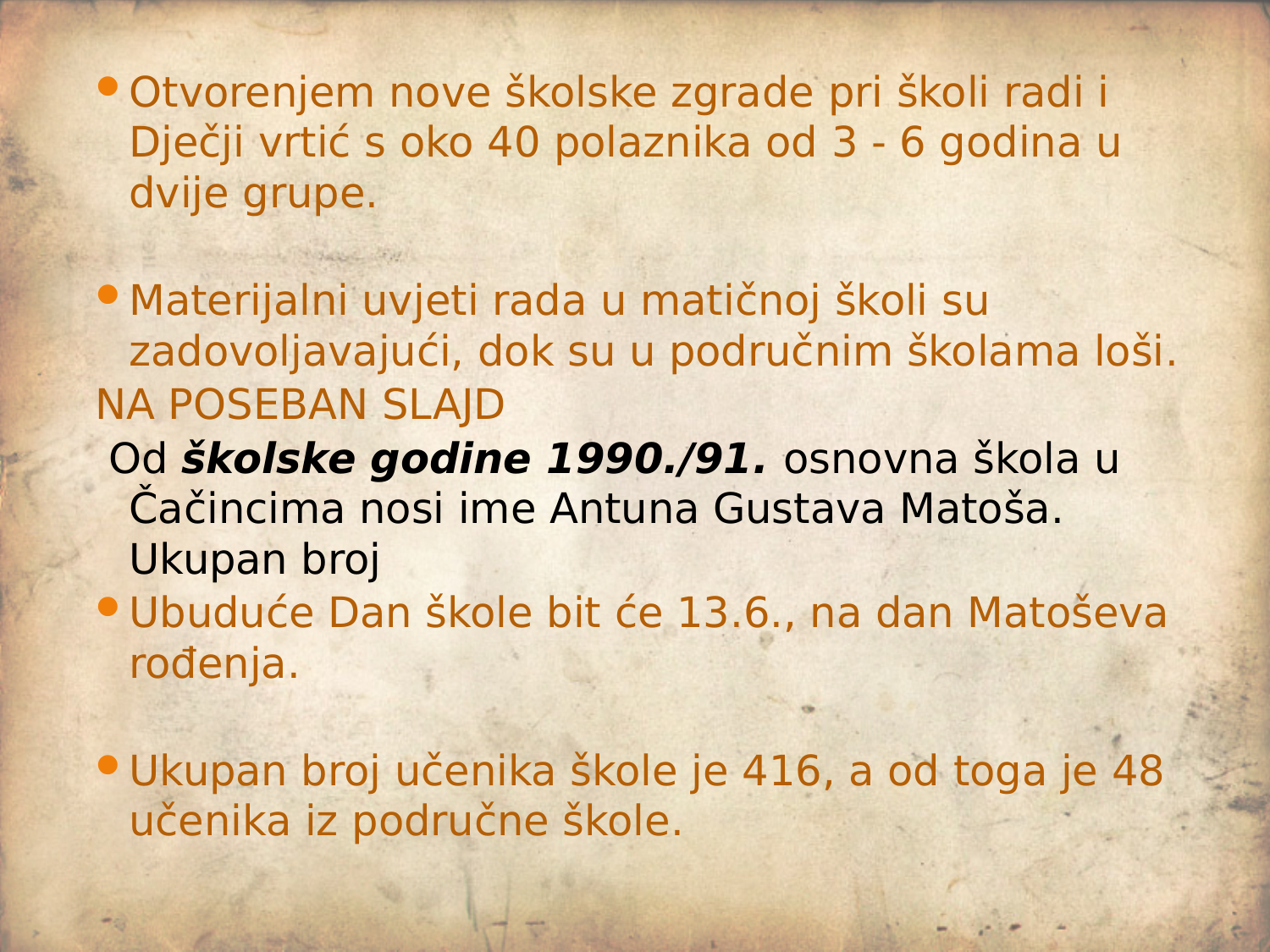

Otvorenjem nove školske zgrade pri školi radi i Dječji vrtić s oko 40 polaznika od 3 - 6 godina u dvije grupe.

Materijalni uvjeti rada u matičnoj školi su zadovoljavajući, dok su u područnim školama loši.
NA POSEBAN SLAJD
 Od školske godine 1990./91. osnovna škola u Čačincima nosi ime Antuna Gustava Matoša. Ukupan broj
Ubuduće Dan škole bit će 13.6., na dan Matoševa rođenja.

Ukupan broj učenika škole je 416, a od toga je 48 učenika iz područne škole.